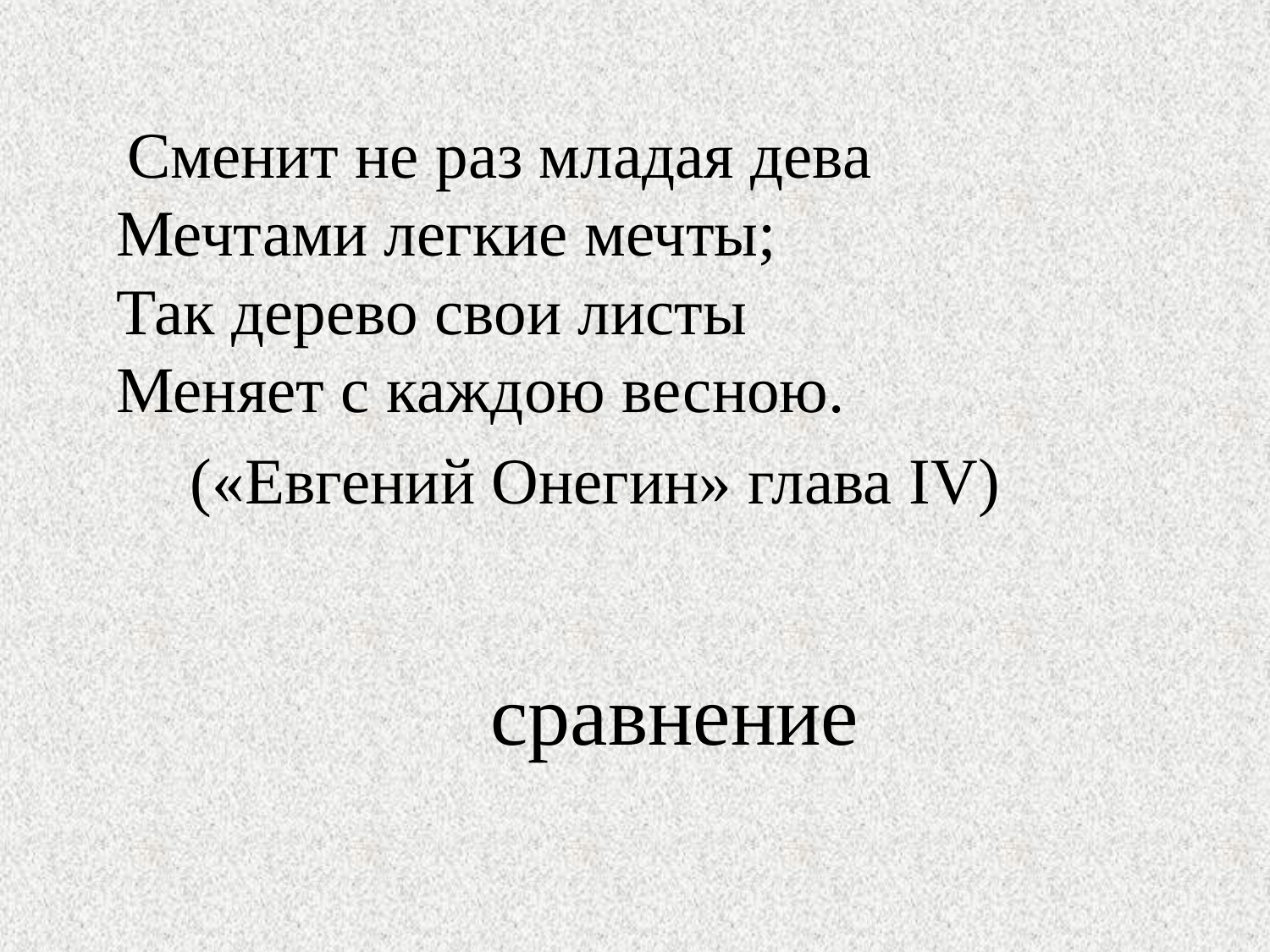

Сменит не раз младая дева
Мечтами легкие мечты;
Так дерево свои листы
Меняет с каждою весною.
       («Евгений Онегин» глава IV)

сравнение